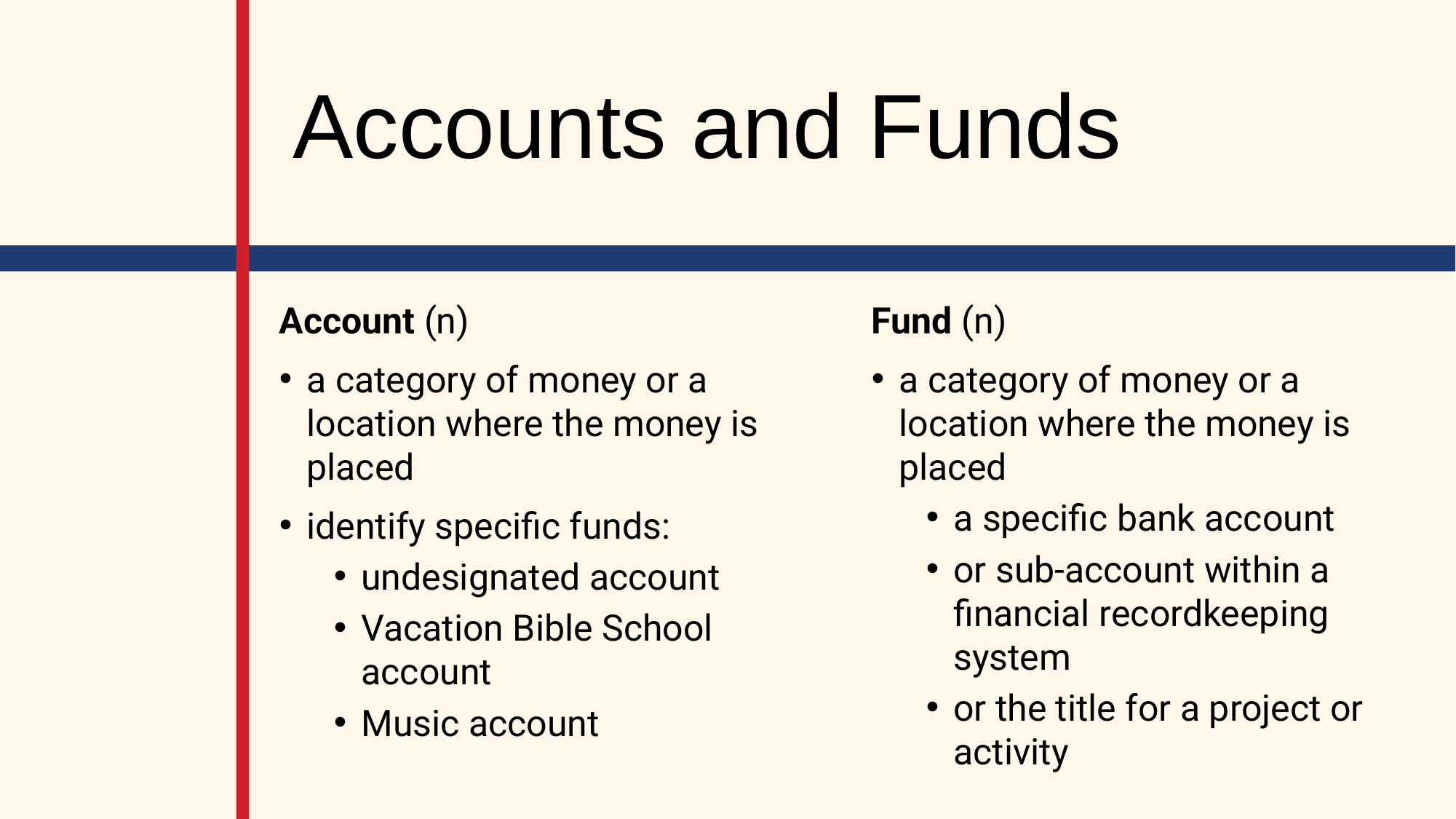

# Accounts and Funds
Account (n)
a category of money or a location where the money is placed
identify specific funds:
undesignated account
Vacation Bible School account
Music account
Fund (n)
a category of money or a location where the money is placed
a specific bank account
or sub-account within a financial recordkeeping system
or the title for a project or activity